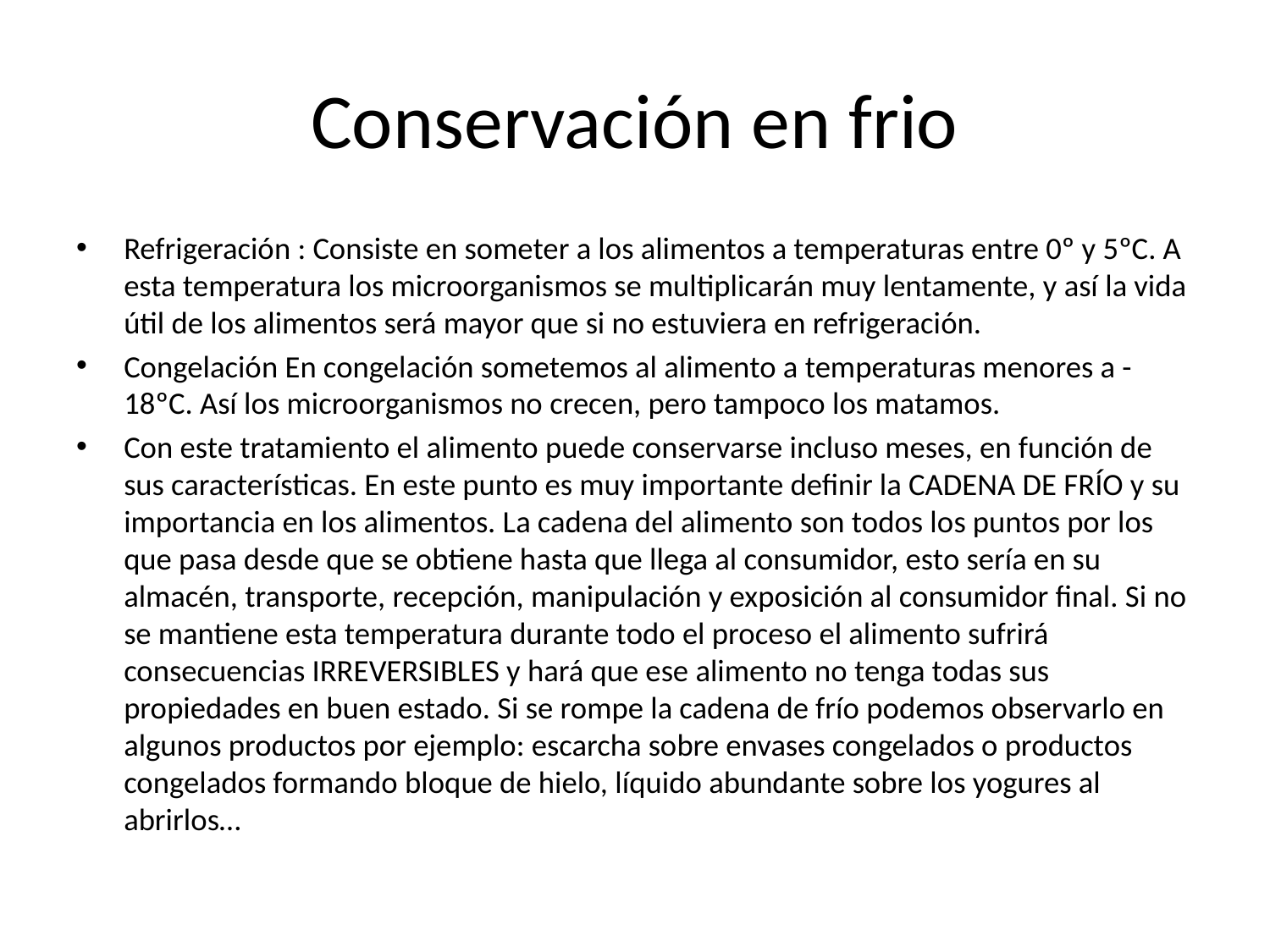

# Conservación en frio
Refrigeración : Consiste en someter a los alimentos a temperaturas entre 0º y 5ºC. A esta temperatura los microorganismos se multiplicarán muy lentamente, y así la vida útil de los alimentos será mayor que si no estuviera en refrigeración.
Congelación En congelación sometemos al alimento a temperaturas menores a -18ºC. Así los microorganismos no crecen, pero tampoco los matamos.
Con este tratamiento el alimento puede conservarse incluso meses, en función de sus características. En este punto es muy importante definir la CADENA DE FRÍO y su importancia en los alimentos. La cadena del alimento son todos los puntos por los que pasa desde que se obtiene hasta que llega al consumidor, esto sería en su almacén, transporte, recepción, manipulación y exposición al consumidor final. Si no se mantiene esta temperatura durante todo el proceso el alimento sufrirá consecuencias IRREVERSIBLES y hará que ese alimento no tenga todas sus propiedades en buen estado. Si se rompe la cadena de frío podemos observarlo en algunos productos por ejemplo: escarcha sobre envases congelados o productos congelados formando bloque de hielo, líquido abundante sobre los yogures al abrirlos…